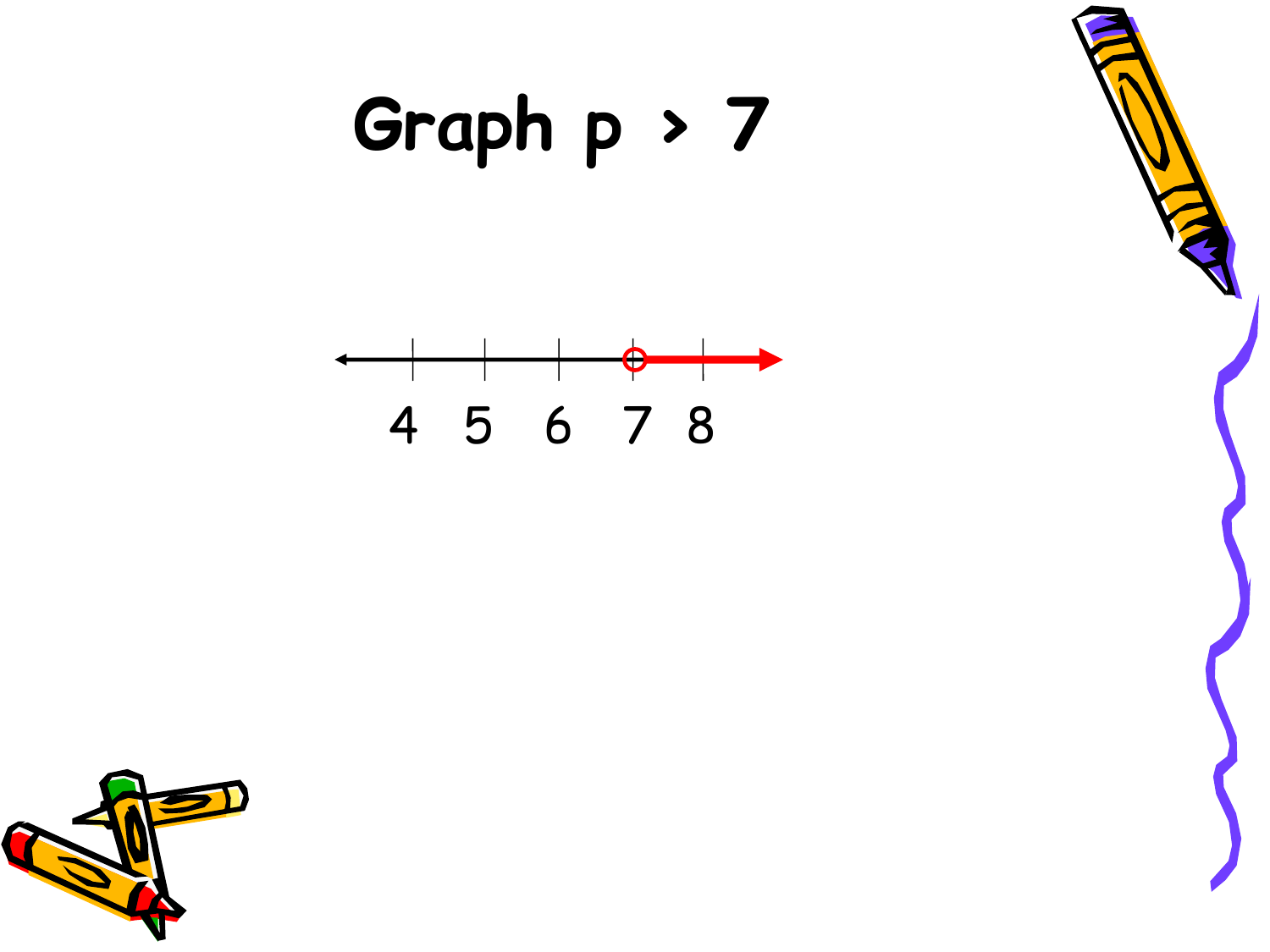

Graph p > 7

4
5
6
7
8